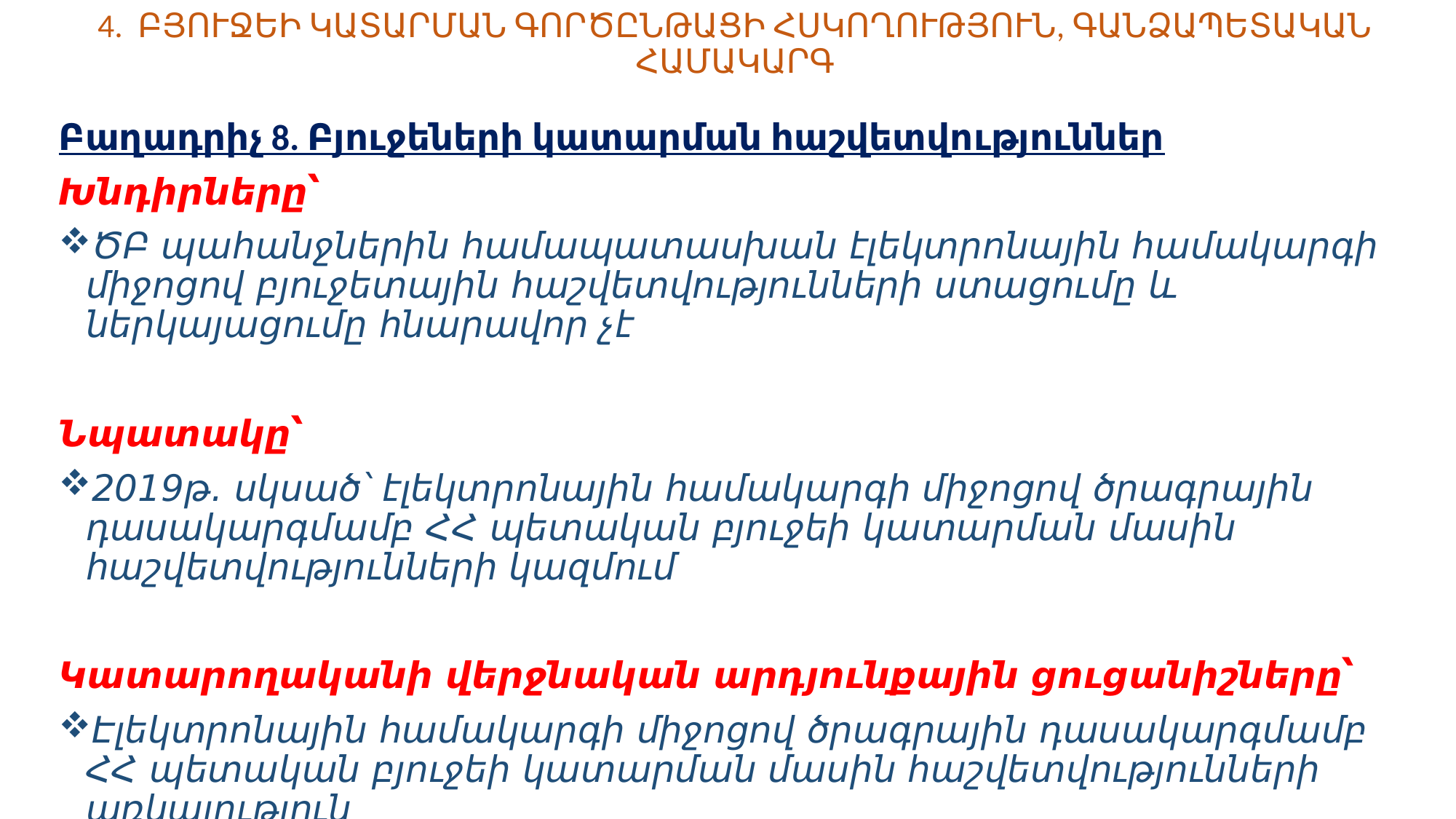

# 4.  ԲՅՈՒՋԵԻ ԿԱՏԱՐՄԱՆ ԳՈՐԾԸՆԹԱՑԻ ՀՍԿՈՂՈՒԹՅՈՒՆ, ԳԱՆՁԱՊԵՏԱԿԱՆ ՀԱՄԱԿԱՐԳ
Բաղադրիչ 8. Բյուջեների կատարման հաշվետվություններ
Խնդիրները՝
ԾԲ պահանջներին համապատասխան էլեկտրոնային համակարգի միջոցով բյուջետային հաշվետվությունների ստացումը և ներկայացումը հնարավոր չէ

Նպատակը՝
2019թ. սկսած՝ էլեկտրոնային համակարգի միջոցով ծրագրային դասակարգմամբ ՀՀ պետական բյուջեի կատարման մասին հաշվետվությունների կազմում

Կատարողականի վերջնական արդյունքային ցուցանիշները՝
Էլեկտրոնային համակարգի միջոցով ծրագրային դասակարգմամբ ՀՀ պետական բյուջեի կատարման մասին հաշվետվությունների առկայություն